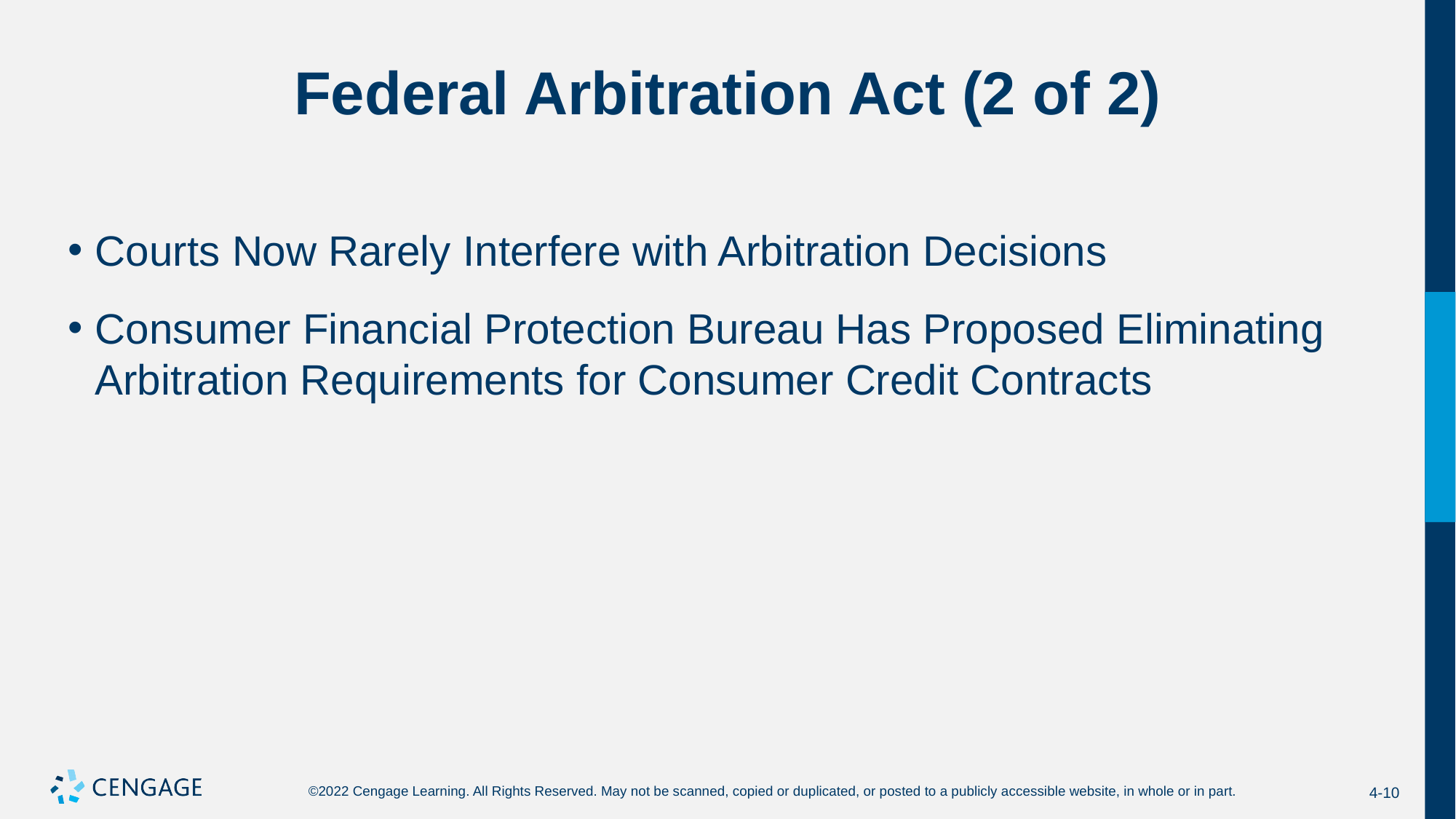

# Federal Arbitration Act (2 of 2)
Courts Now Rarely Interfere with Arbitration Decisions
Consumer Financial Protection Bureau Has Proposed Eliminating Arbitration Requirements for Consumer Credit Contracts